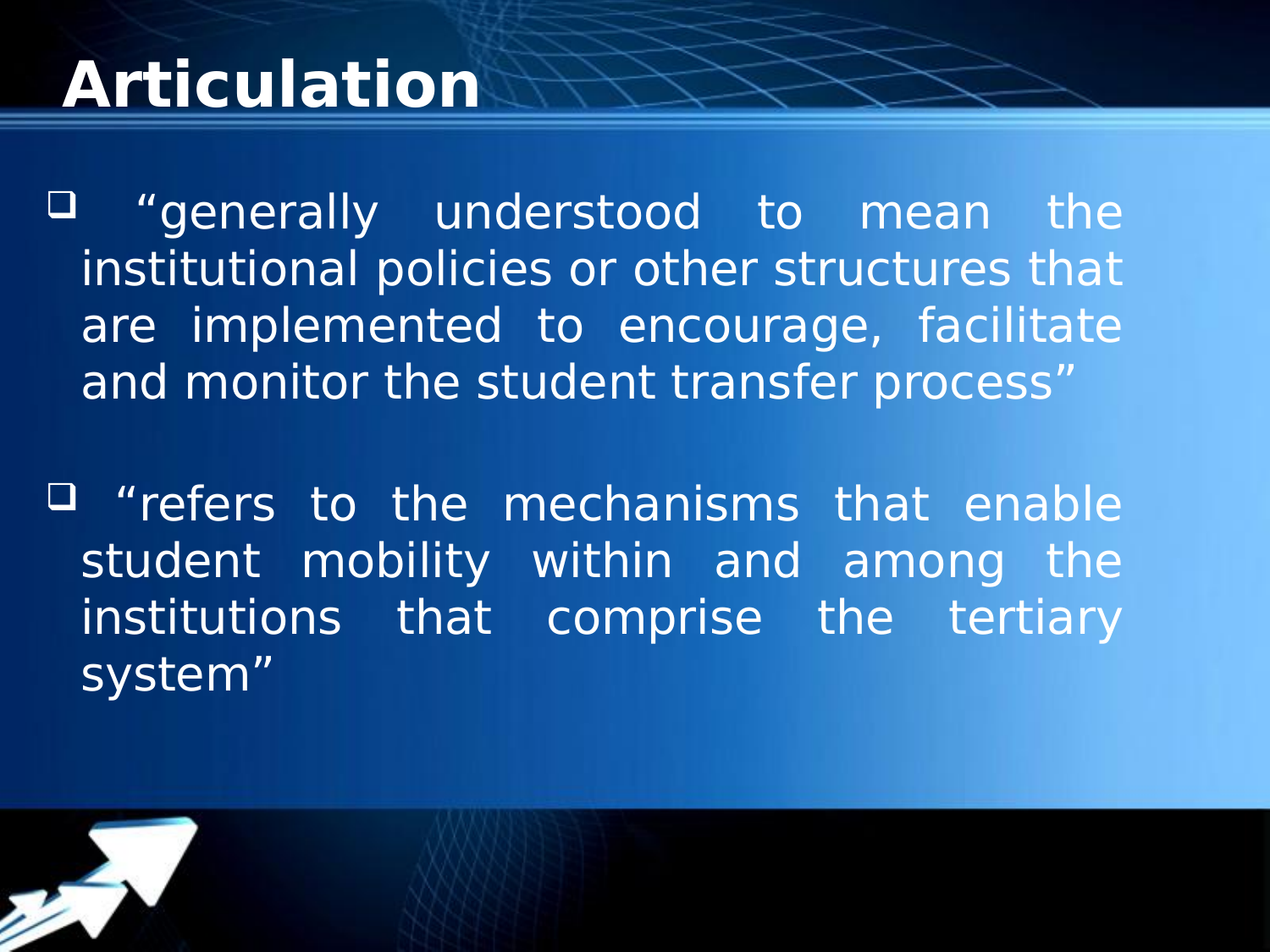

# Articulation
 “generally understood to mean the institutional policies or other structures that are implemented to encourage, facilitate and monitor the student transfer process”

 “refers to the mechanisms that enable student mobility within and among the institutions that comprise the tertiary system”